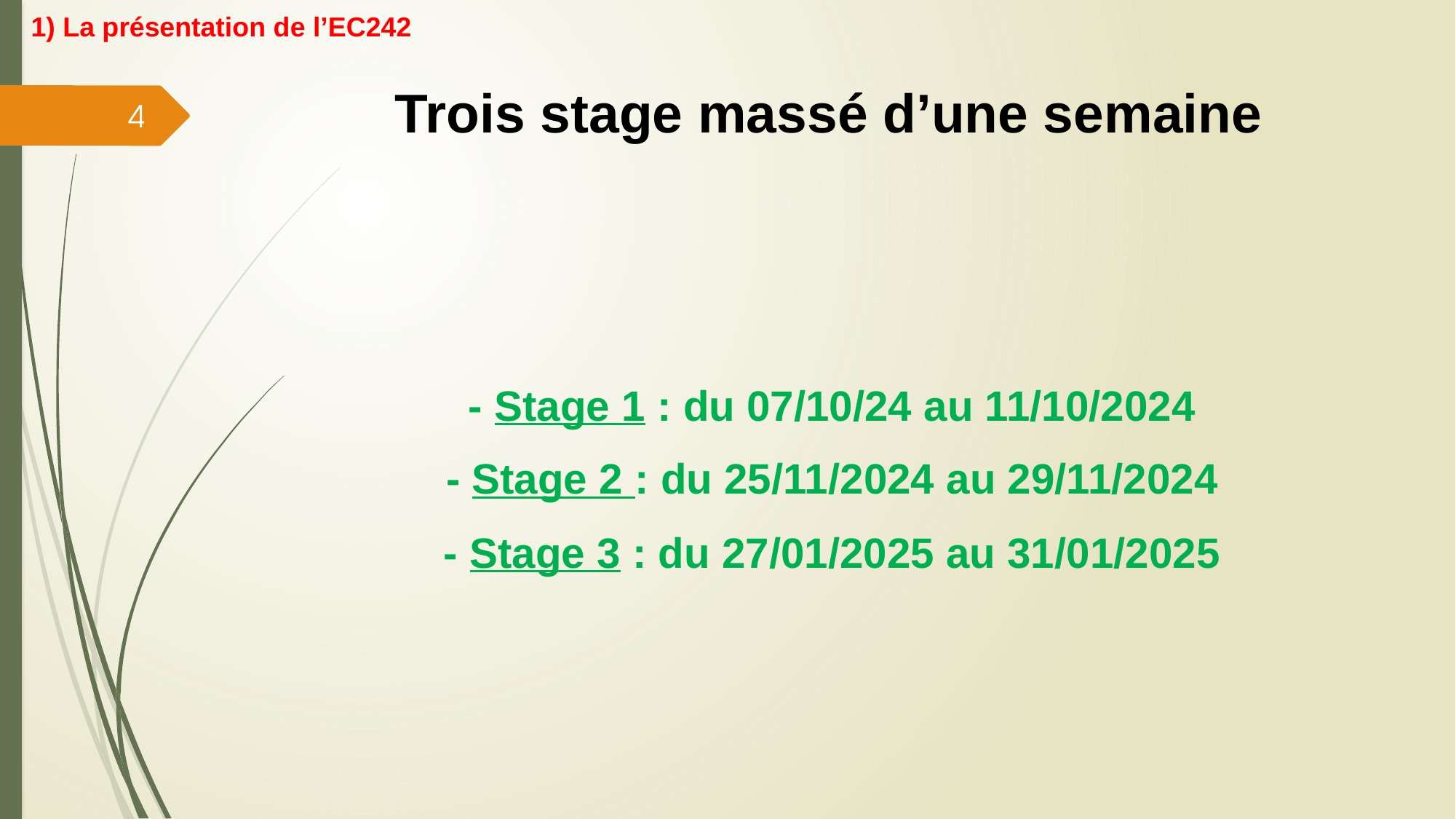

1) La présentation de l’EC242
# Trois stage massé d’une semaine
4
- Stage 1 : du 07/10/24 au 11/10/2024
- Stage 2 : du 25/11/2024 au 29/11/2024
- Stage 3 : du 27/01/2025 au 31/01/2025